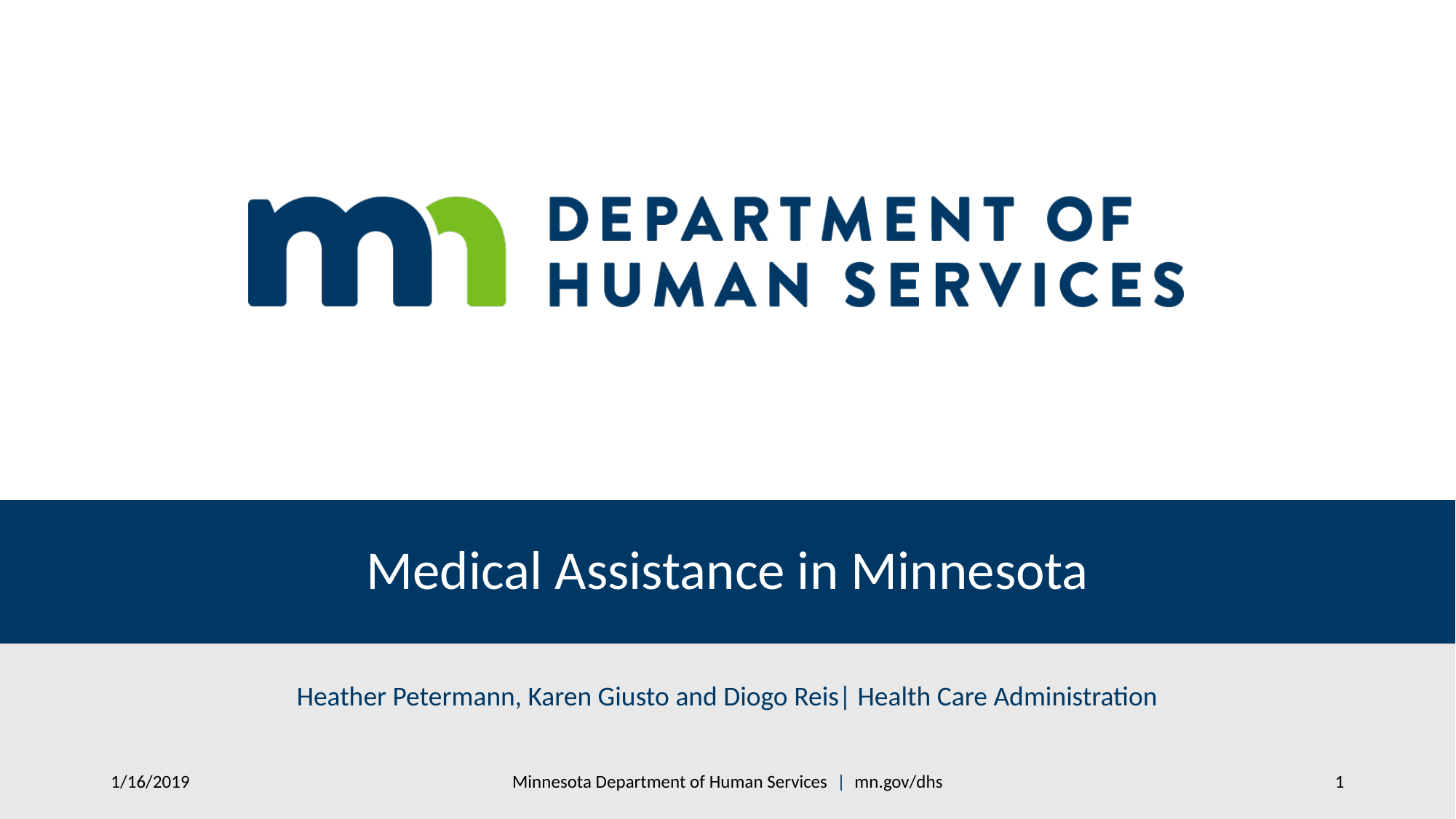

# Medical Assistance in Minnesota
Heather Petermann, Karen Giusto and Diogo Reis| Health Care Administration
Minnesota Department of Human Services | mn.gov/dhs
1/16/2019
1